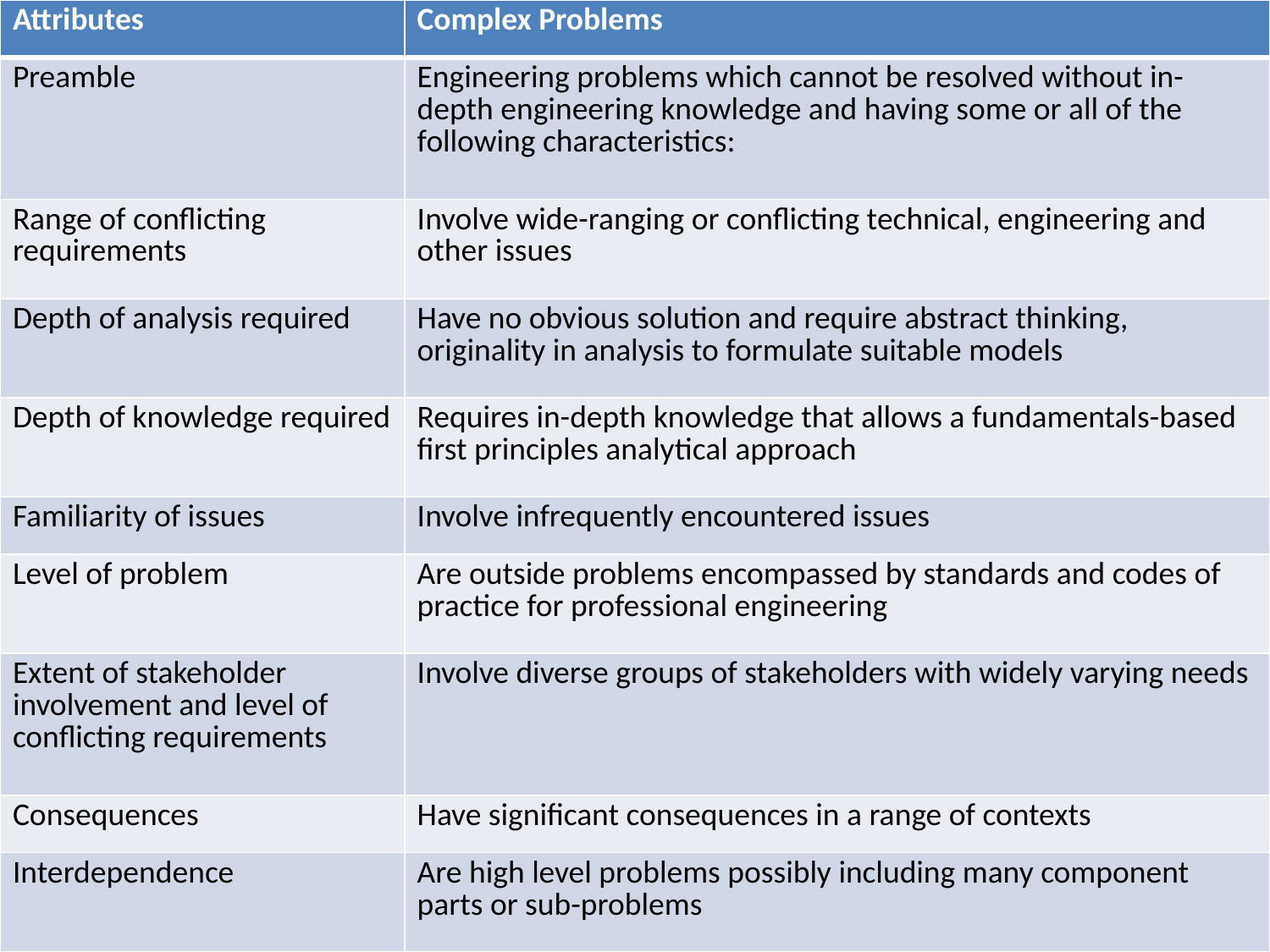

| Attributes | Complex Problems |
| --- | --- |
| Preamble | Engineering problems which cannot be resolved without in-depth engineering knowledge and having some or all of the following characteristics: |
| Range of conflicting requirements | Involve wide-ranging or conflicting technical, engineering and other issues |
| Depth of analysis required | Have no obvious solution and require abstract thinking, originality in analysis to formulate suitable models |
| Depth of knowledge required | Requires in-depth knowledge that allows a fundamentals-based first principles analytical approach |
| Familiarity of issues | Involve infrequently encountered issues |
| Level of problem | Are outside problems encompassed by standards and codes of practice for professional engineering |
| Extent of stakeholder involvement and level of conflicting requirements | Involve diverse groups of stakeholders with widely varying needs |
| Consequences | Have significant consequences in a range of contexts |
| Interdependence | Are high level problems possibly including many component parts or sub-problems |
#
Engineering Programme